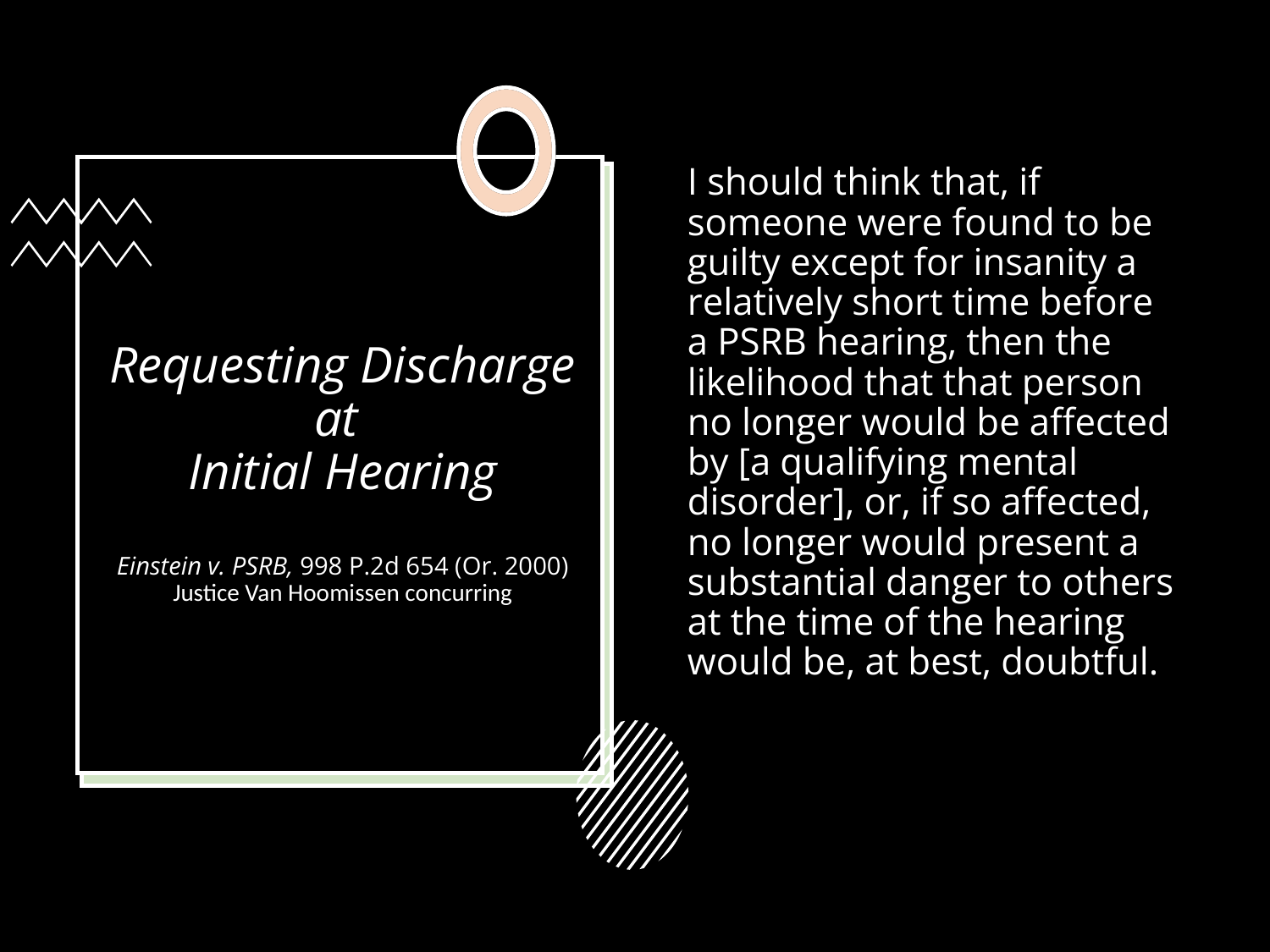

I should think that, if someone were found to be guilty except for insanity a relatively short time before a PSRB hearing, then the likelihood that that person no longer would be affected by [a qualifying mental disorder], or, if so affected, no longer would present a substantial danger to others at the time of the hearing would be, at best, doubtful.

# Requesting Discharge at Initial Hearing Einstein v. PSRB, 998 P.2d 654 (Or. 2000) Justice Van Hoomissen concurring